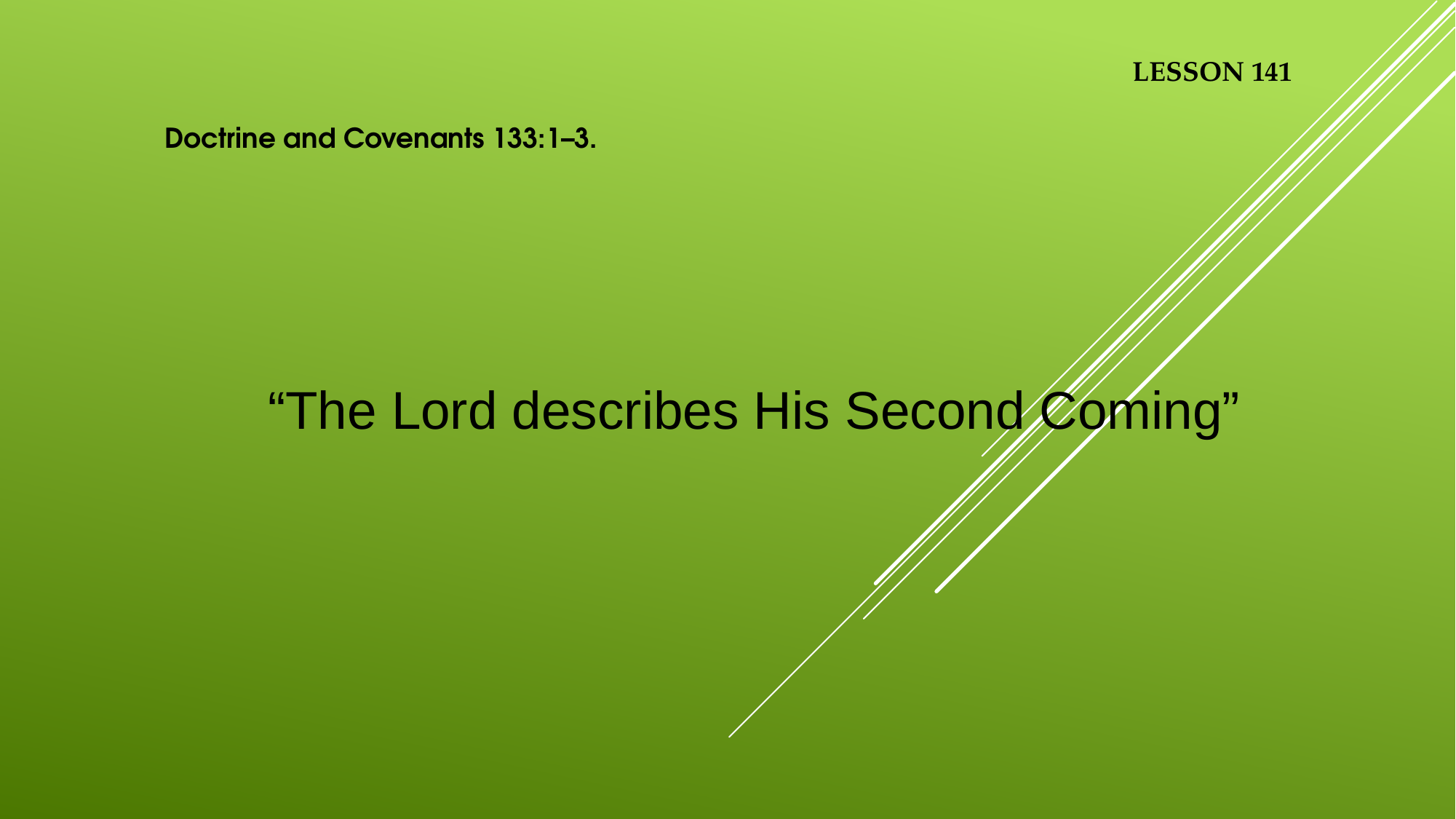

LESSON 141
Doctrine and Covenants 133:1–3.
“The Lord describes His Second Coming”